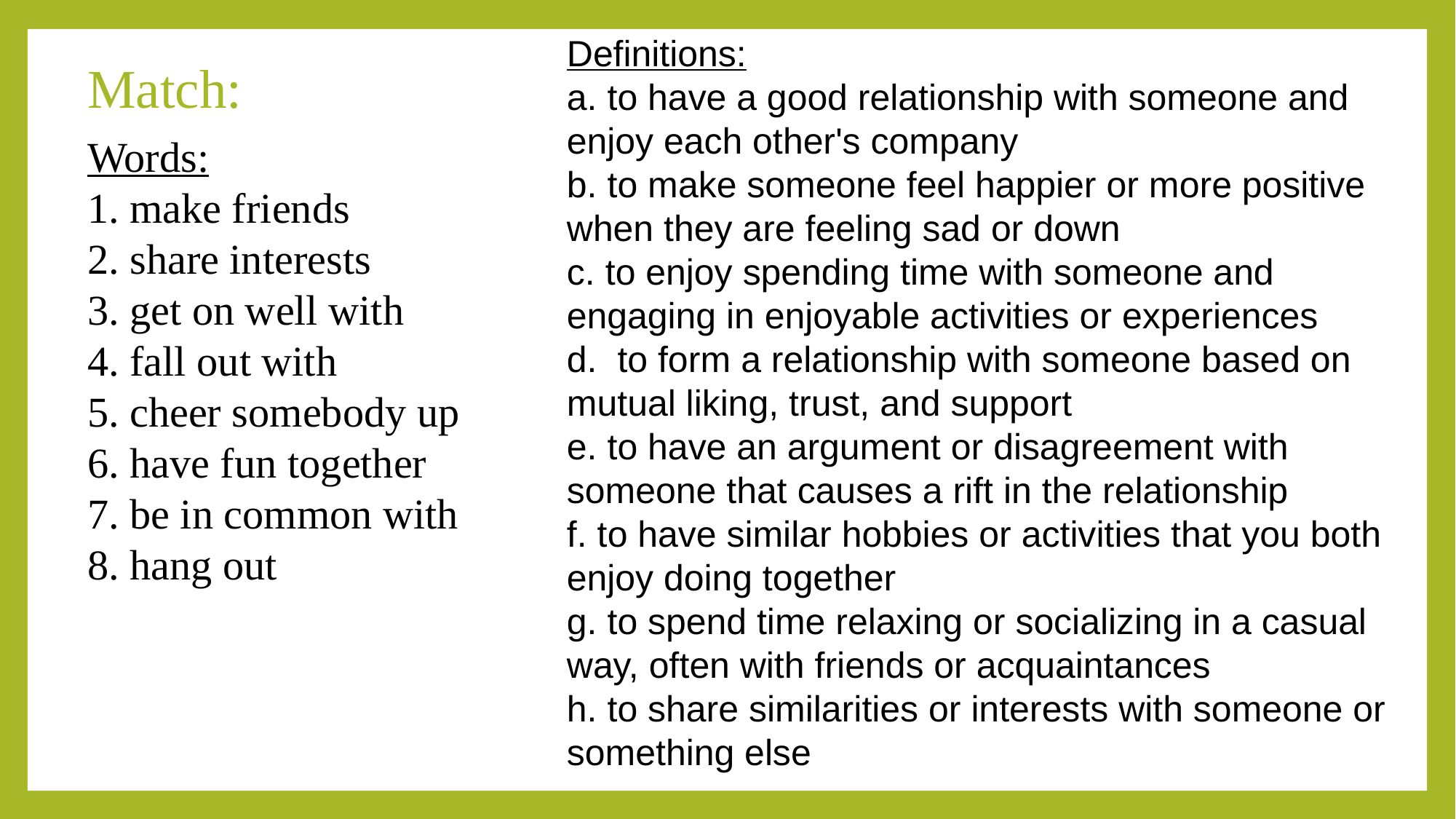

Definitions:
a. to have a good relationship with someone and enjoy each other's company
b. to make someone feel happier or more positive when they are feeling sad or down
c. to enjoy spending time with someone and engaging in enjoyable activities or experiences
d.  to form a relationship with someone based on mutual liking, trust, and support
e. to have an argument or disagreement with someone that causes a rift in the relationship
f. to have similar hobbies or activities that you both enjoy doing together
g. to spend time relaxing or socializing in a casual way, often with friends or acquaintances
h. to share similarities or interests with someone or something else

Match:
Words:
1. make friends
2. share interests
3. get on well with
4. fall out with
5. cheer somebody up
6. have fun together
7. be in common with
8. hang out